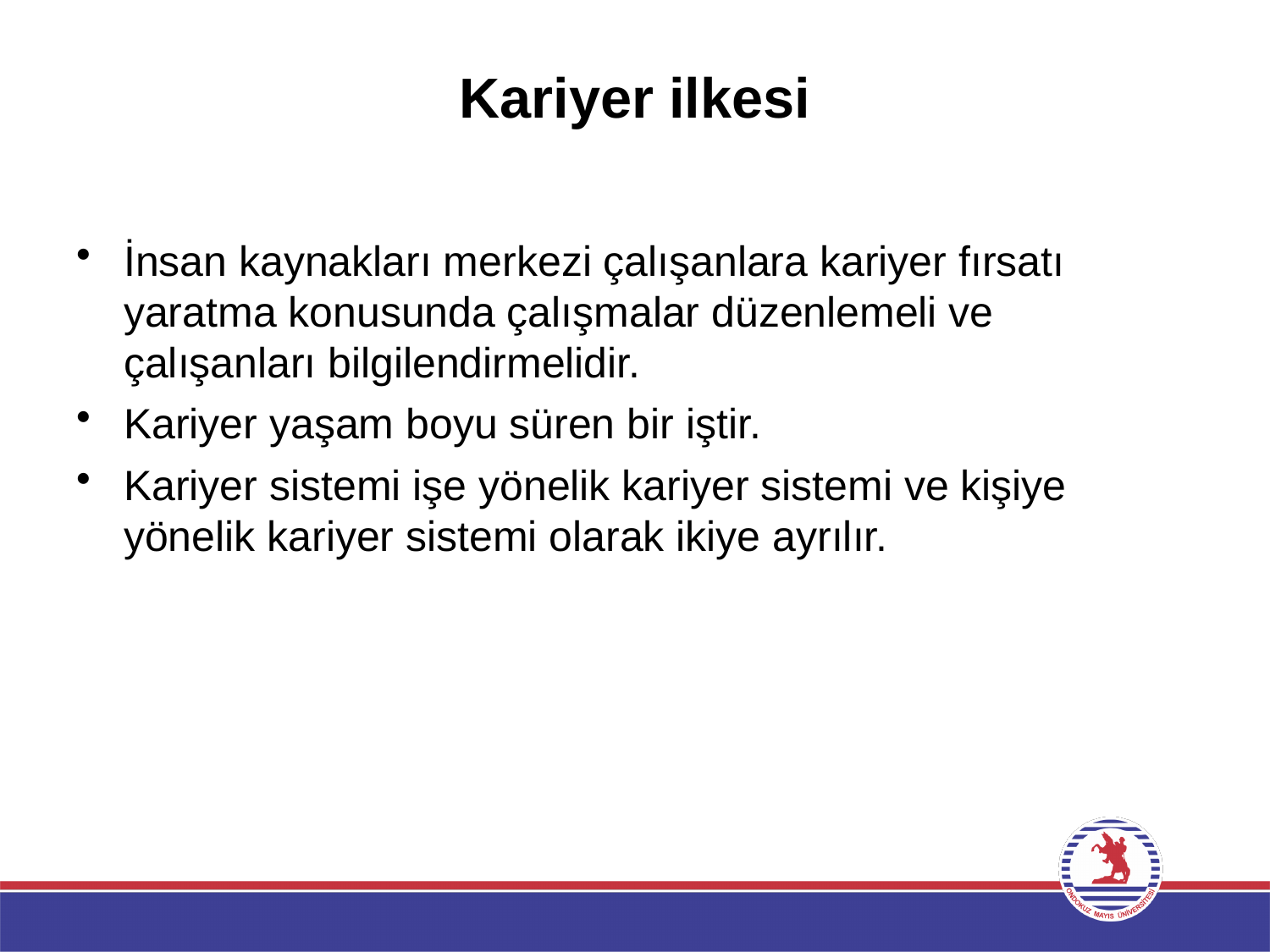

# Kariyer ilkesi

İnsan kaynakları merkezi çalışanlara kariyer fırsatı yaratma konusunda çalışmalar düzenlemeli ve çalışanları bilgilendirmelidir.
Kariyer yaşam boyu süren bir iştir.
Kariyer sistemi işe yönelik kariyer sistemi ve kişiye yönelik kariyer sistemi olarak ikiye ayrılır.